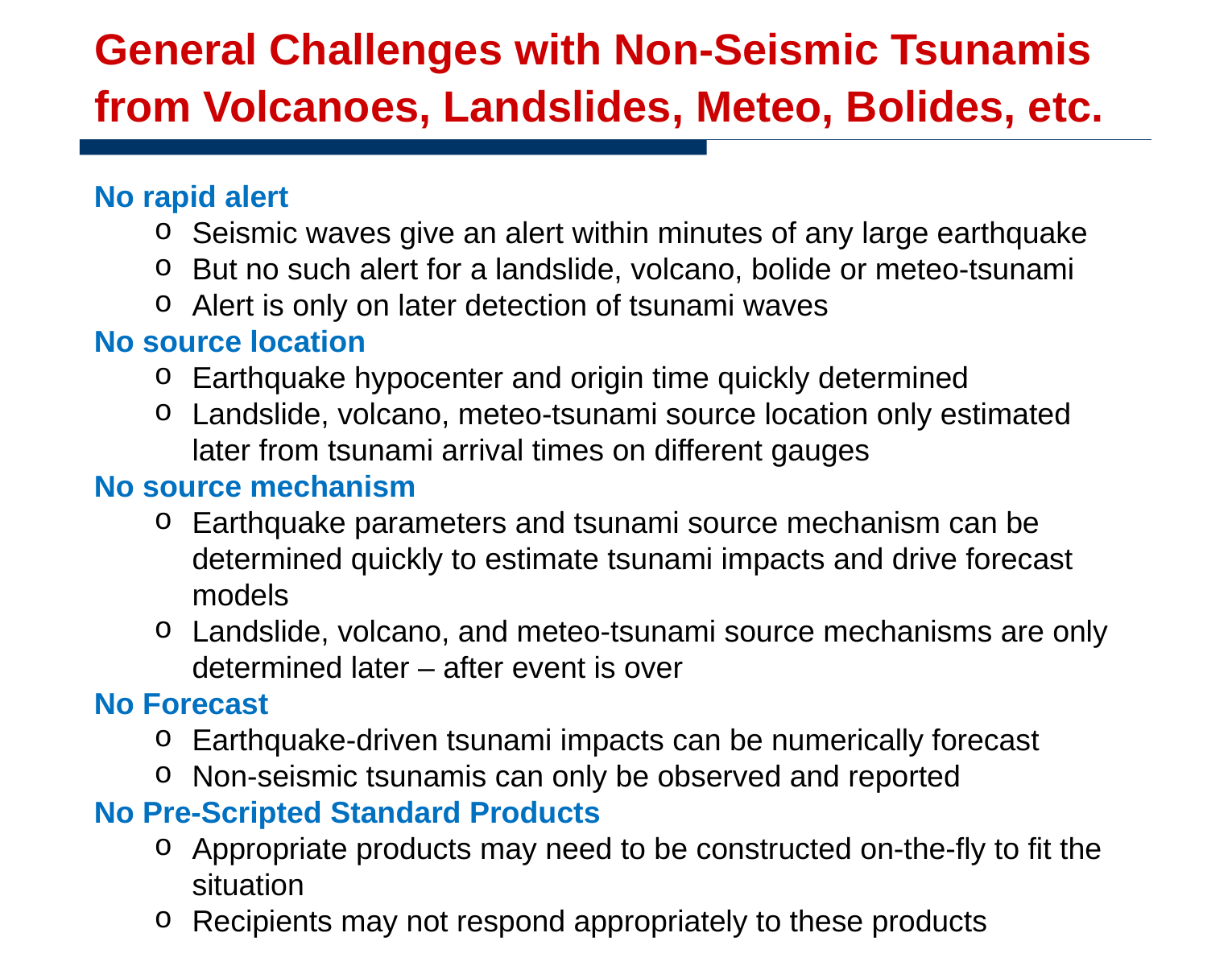

# General Challenges with Non-Seismic Tsunamis from Volcanoes, Landslides, Meteo, Bolides, etc.
No rapid alert
Seismic waves give an alert within minutes of any large earthquake
But no such alert for a landslide, volcano, bolide or meteo-tsunami
Alert is only on later detection of tsunami waves
No source location
Earthquake hypocenter and origin time quickly determined
Landslide, volcano, meteo-tsunami source location only estimated later from tsunami arrival times on different gauges
No source mechanism
Earthquake parameters and tsunami source mechanism can be determined quickly to estimate tsunami impacts and drive forecast models
Landslide, volcano, and meteo-tsunami source mechanisms are only determined later – after event is over
No Forecast
Earthquake-driven tsunami impacts can be numerically forecast
Non-seismic tsunamis can only be observed and reported
No Pre-Scripted Standard Products
Appropriate products may need to be constructed on-the-fly to fit the situation
Recipients may not respond appropriately to these products